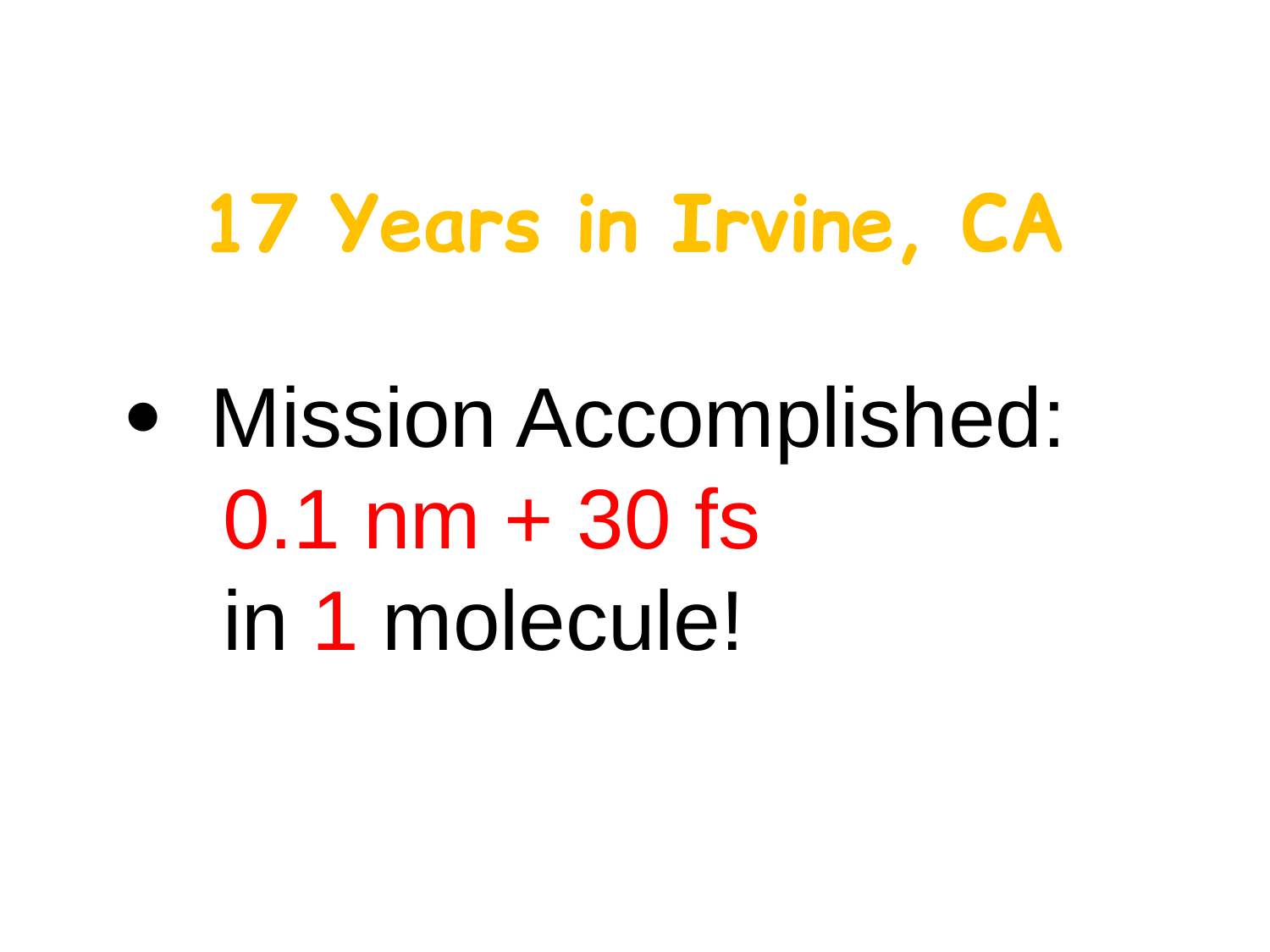

# 17 Years in Irvine, CA
•  Mission Accomplished:
    0.1 nm + 30 fs
    in 1 molecule!